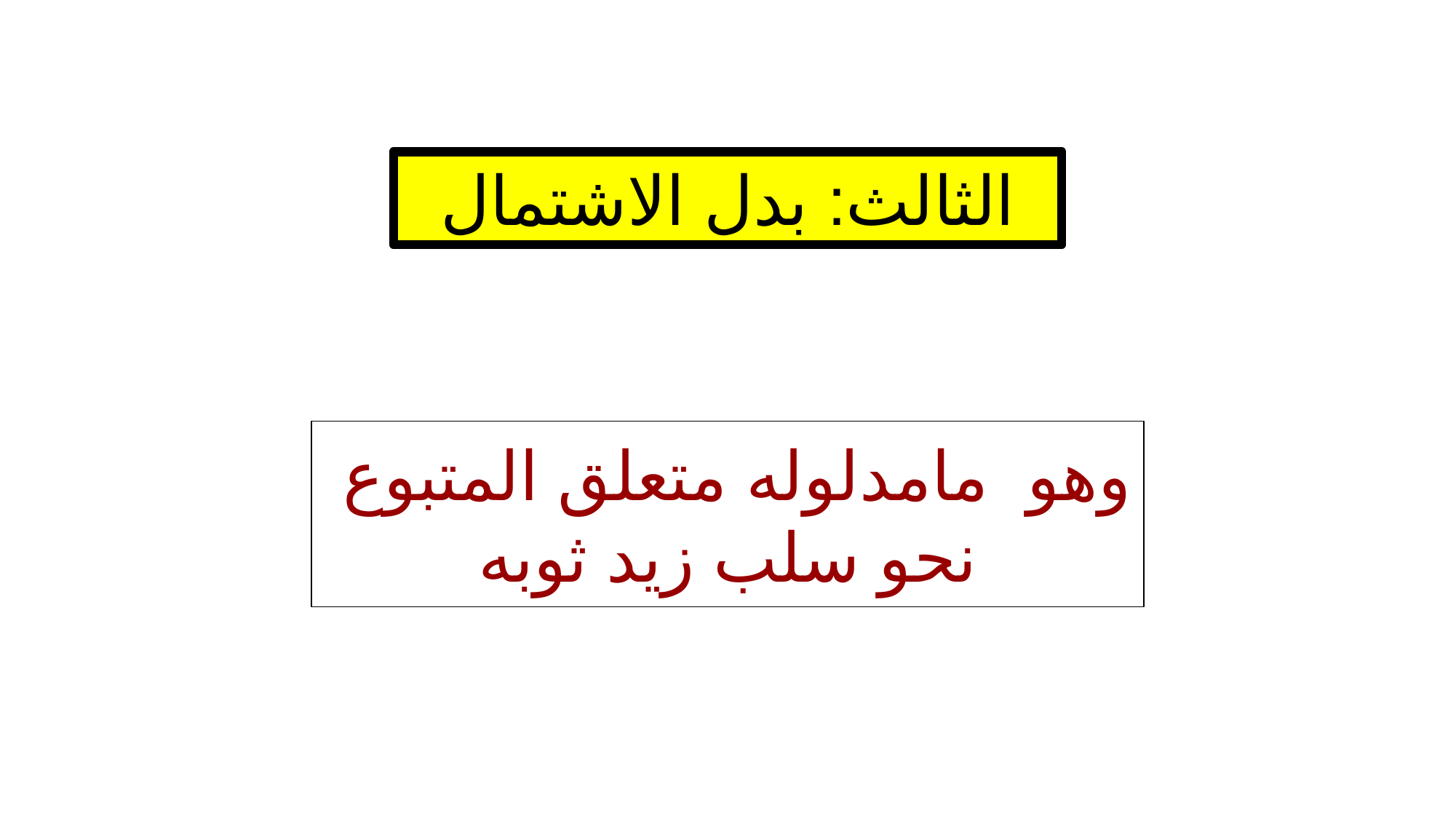

الثالث: بدل الاشتمال
وهو  مامدلوله متعلق المتبوع
نحو سلب زيد ثوبه